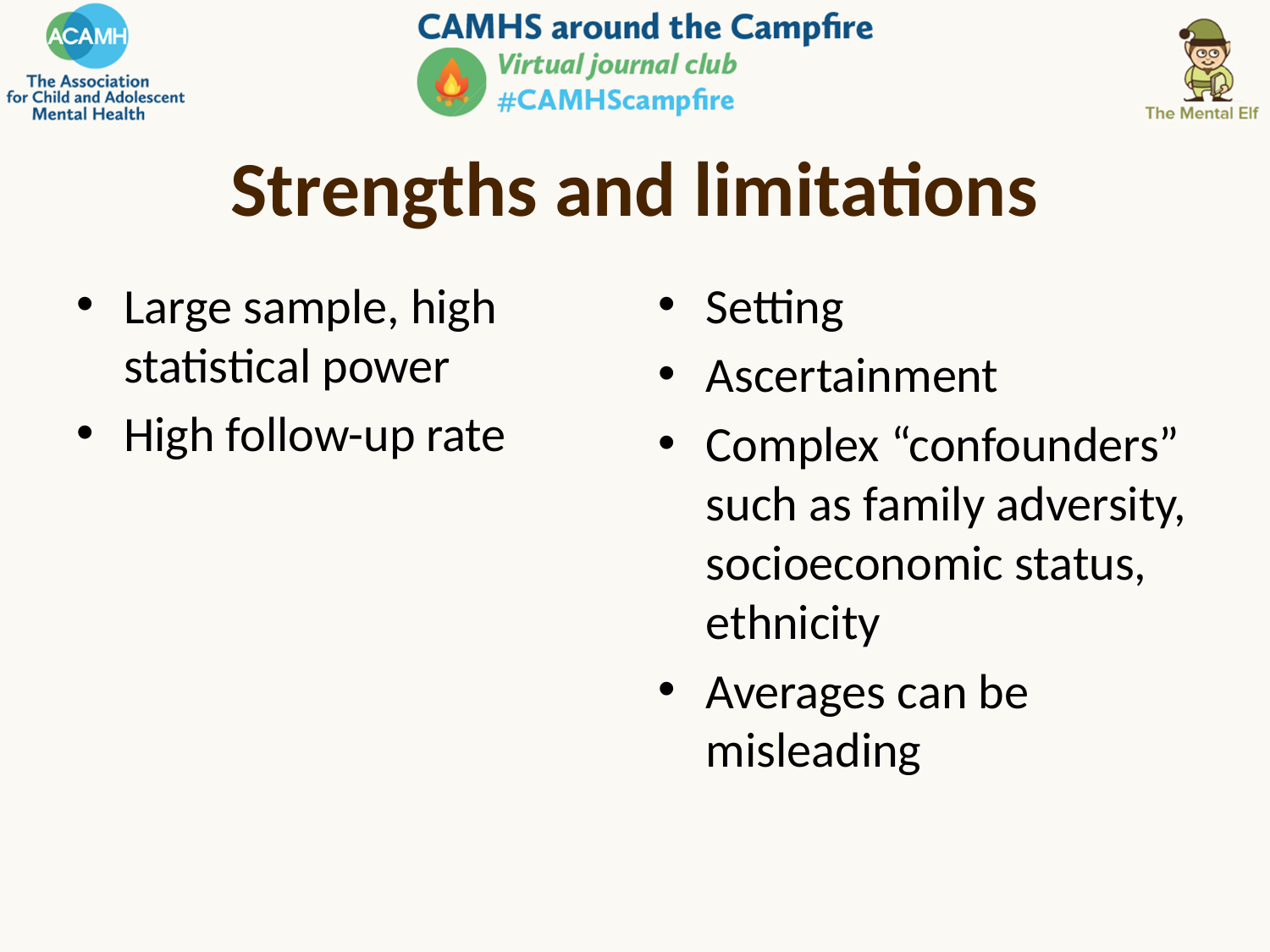

# Strengths and limitations
Large sample, high statistical power
High follow-up rate

Setting
Ascertainment
Complex “confounders” such as family adversity, socioeconomic status, ethnicity
Averages can be misleading